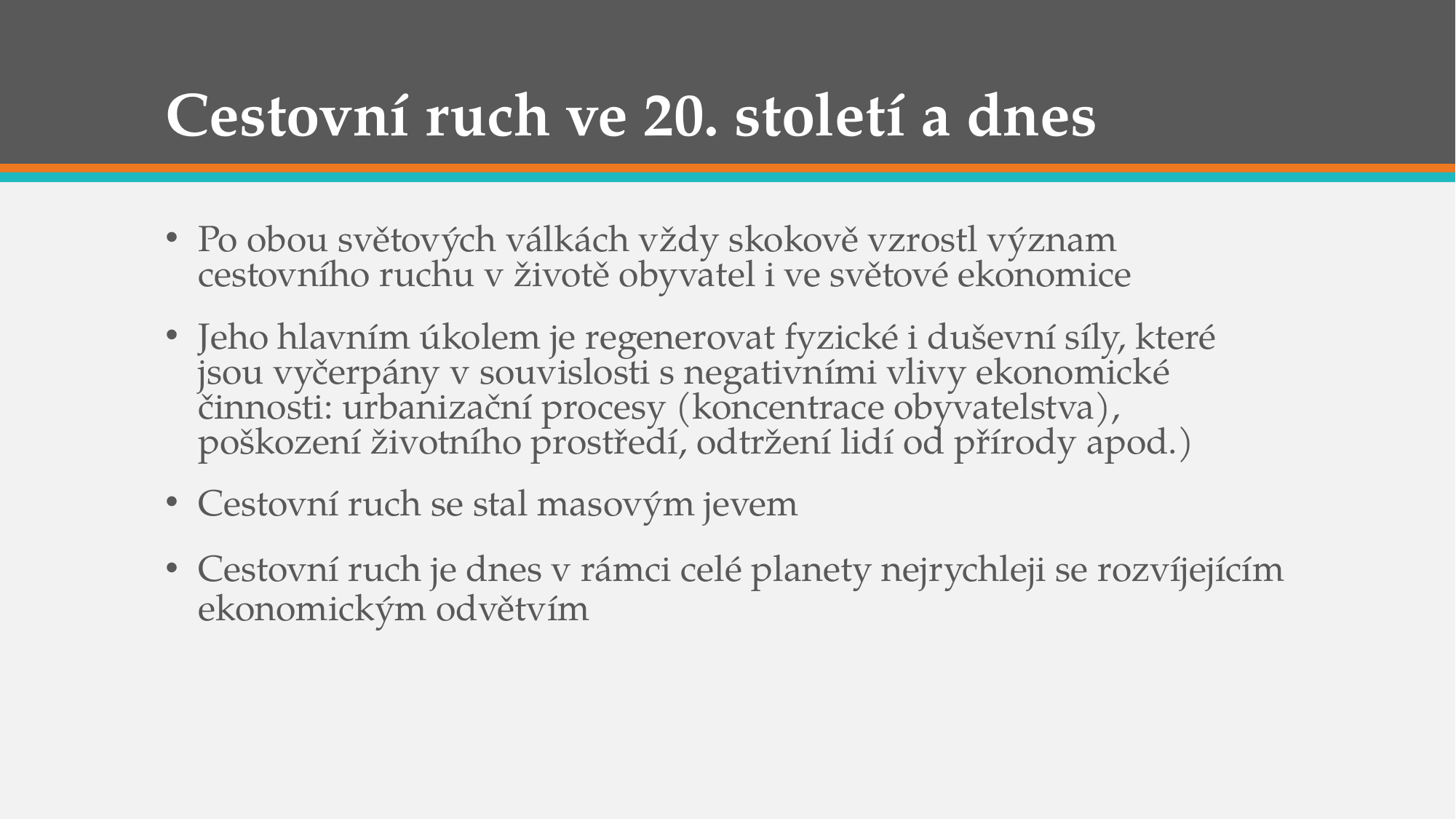

# Cestovní ruch ve 20. století a dnes
Po obou světových válkách vždy skokově vzrostl význam cestovního ruchu v životě obyvatel i ve světové ekonomice
Jeho hlavním úkolem je regenerovat fyzické i duševní síly, které jsou vyčerpány v souvislosti s negativními vlivy ekonomické činnosti: urbanizační procesy (koncentrace obyvatelstva), poškození životního prostředí, odtržení lidí od přírody apod.)
Cestovní ruch se stal masovým jevem
Cestovní ruch je dnes v rámci celé planety nejrychleji se rozvíjejícím ekonomickým odvětvím